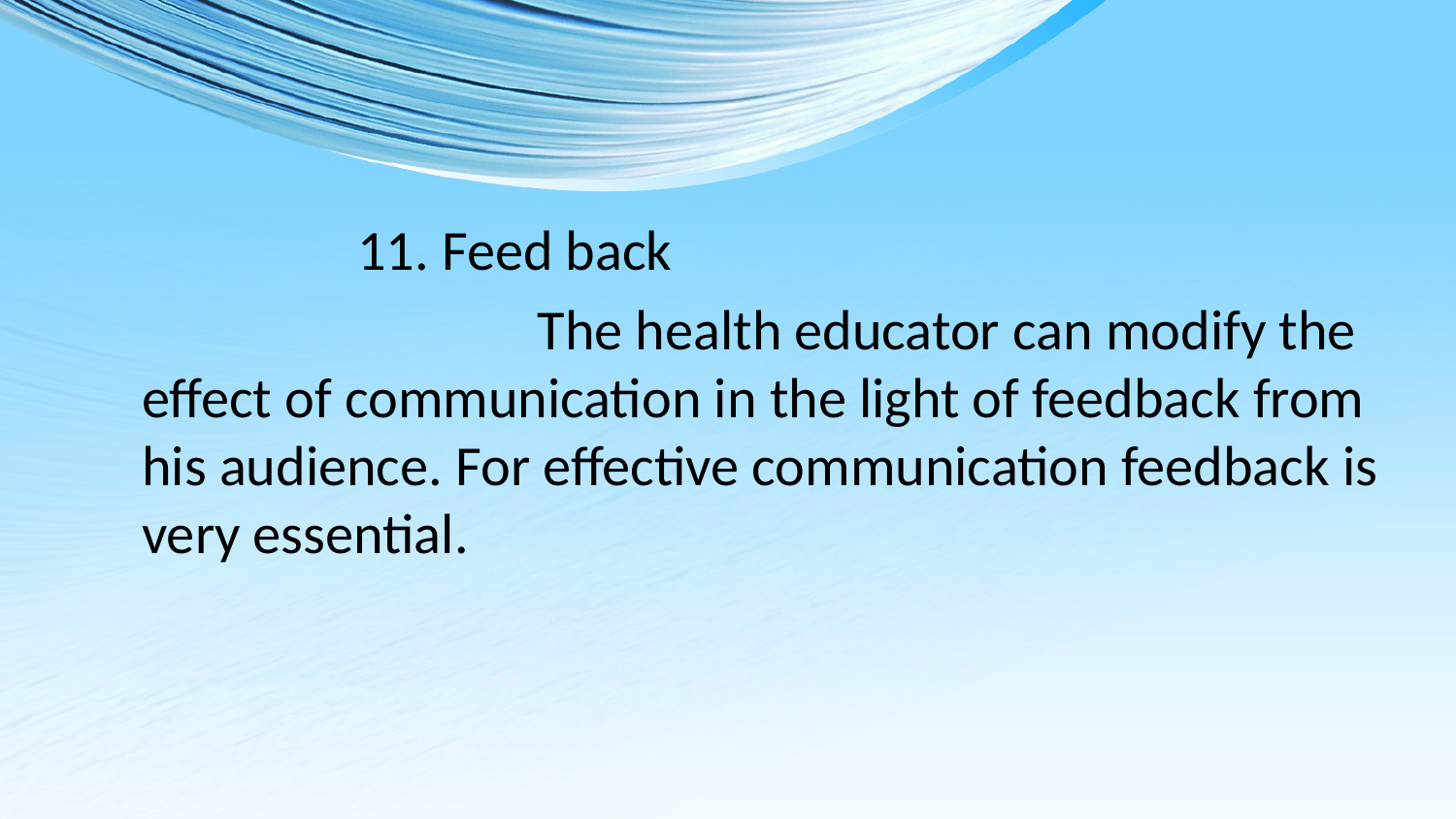

11. Feed back
                                   The health educator can modify the effect of communication in the light of feedback from his audience. For effective communication feedback is very essential.